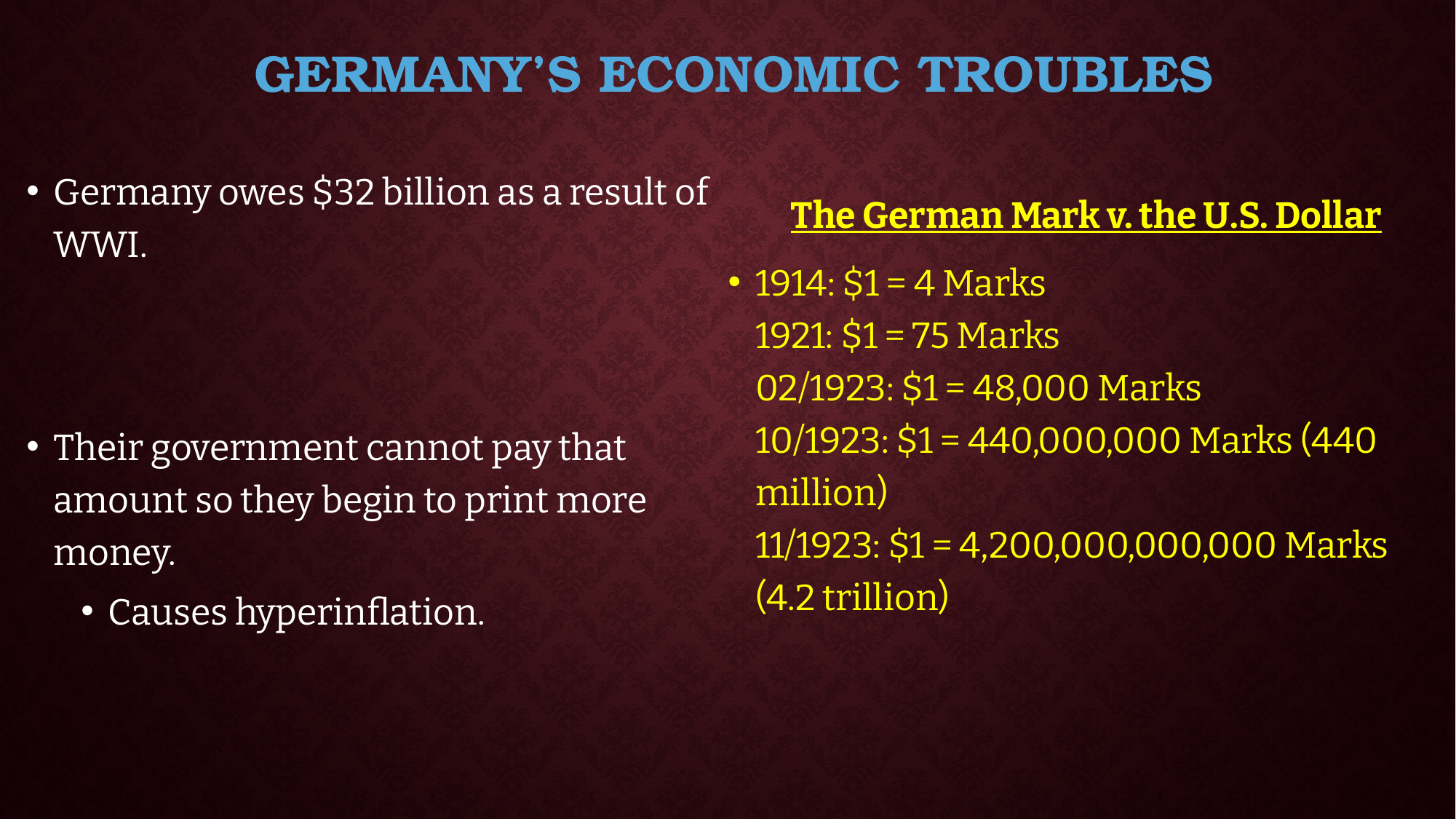

# Germany’s Economic Troubles
Germany owes $32 billion as a result of WWI.

Their government cannot pay that amount so they begin to print more money.
Causes hyperinflation.
The German Mark v. the U.S. Dollar
1914: $1 = 4 Marks
1921: $1 = 75 Marks
02/1923: $1 = 48,000 Marks
10/1923: $1 = 440,000,000 Marks (440 million)
11/1923: $1 = 4,200,000,000,000 Marks (4.2 trillion)